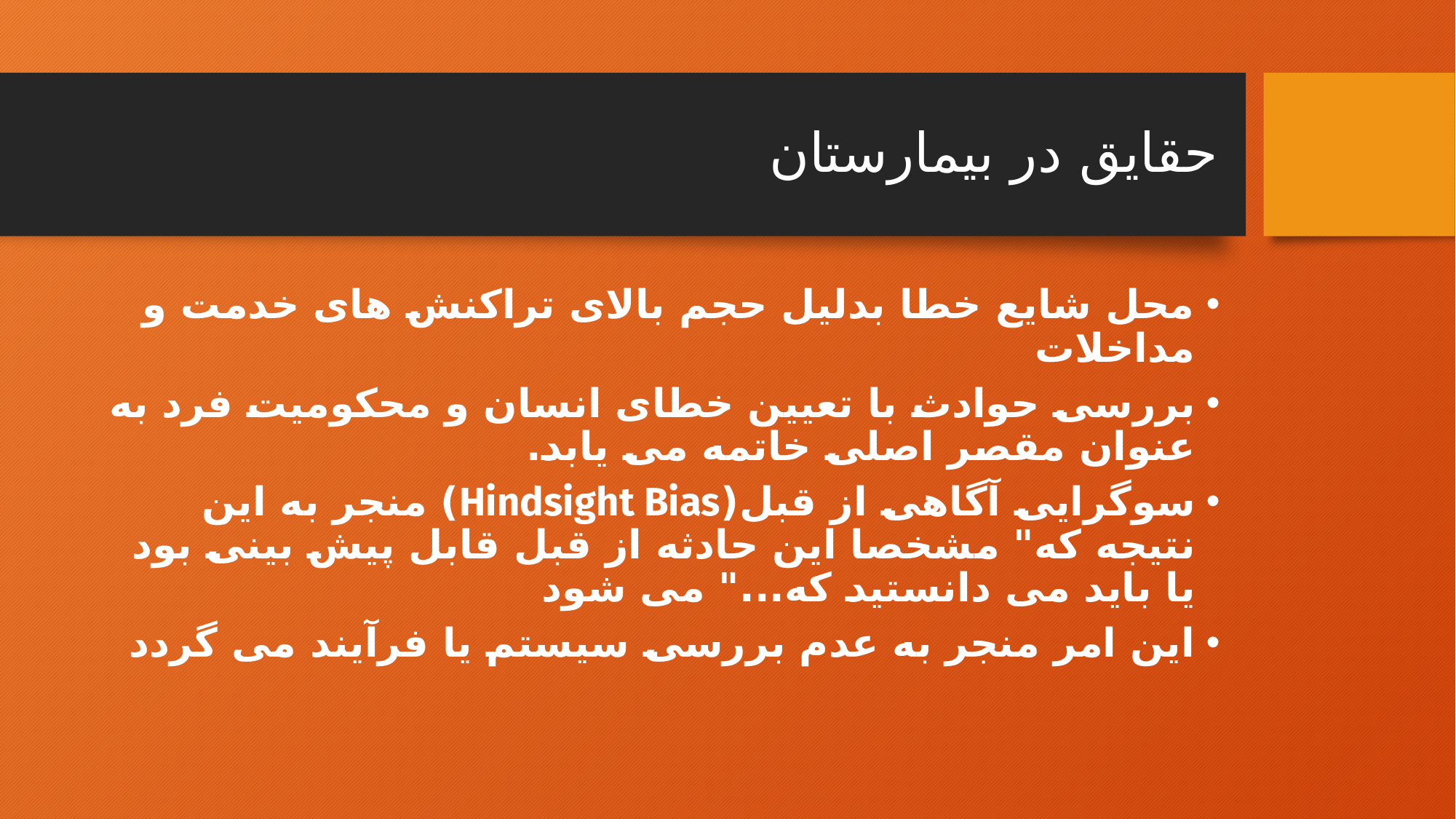

# حقایق در بیمارستان
محل شایع خطا بدلیل حجم بالای تراکنش های خدمت و مداخلات
بررسی حوادث با تعیین خطای انسان و محکومیت فرد به عنوان مقصر اصلی خاتمه می یابد.
سوگرایی آگاهی از قبل(Hindsight Bias) منجر به این نتیجه که" مشخصا این حادثه از قبل قابل پیش بینی بود یا باید می دانستید که..." می شود
این امر منجر به عدم بررسی سیستم یا فرآیند می گردد